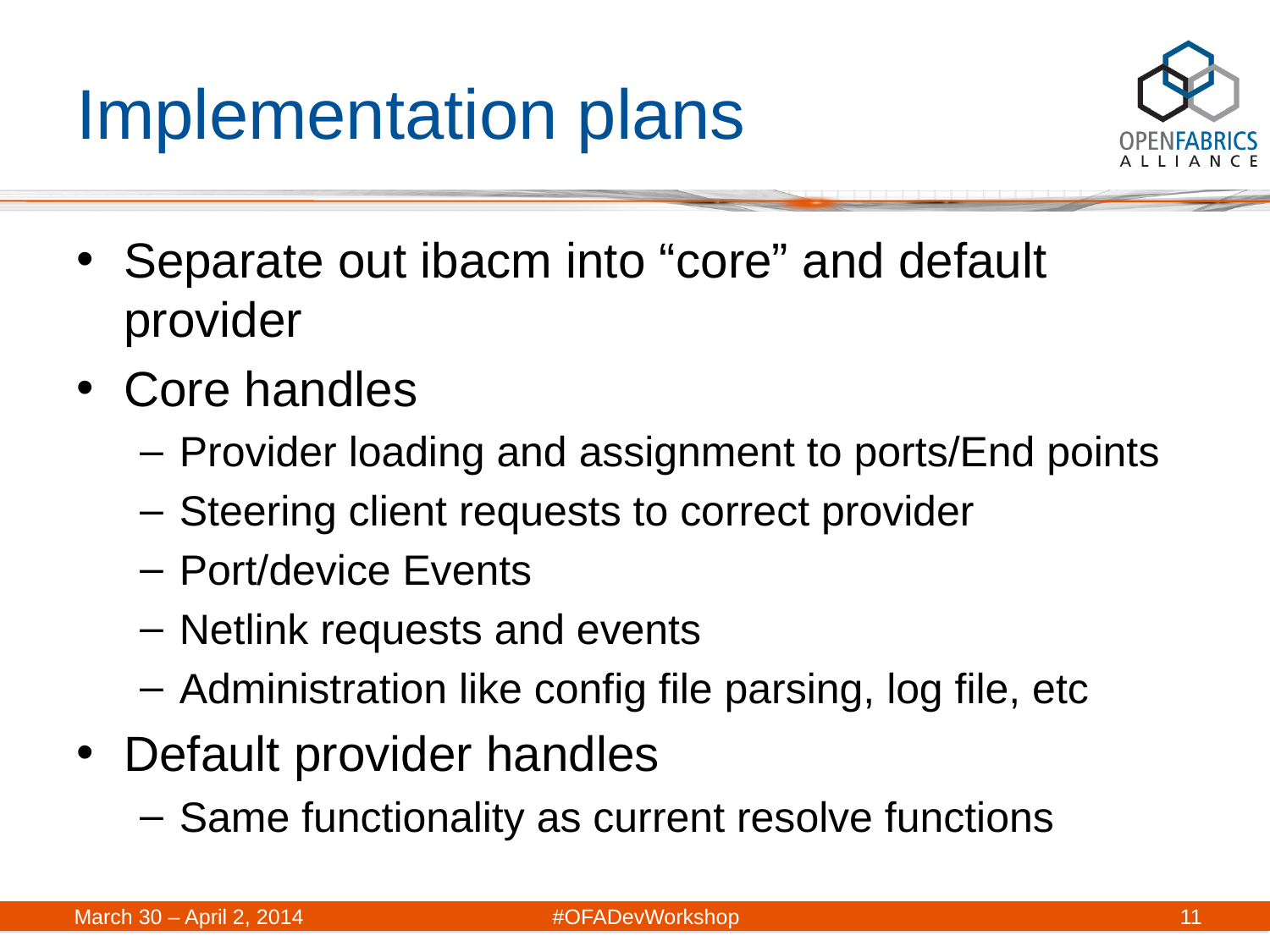

# Implementation plans
Separate out ibacm into “core” and default provider
Core handles
Provider loading and assignment to ports/End points
Steering client requests to correct provider
Port/device Events
Netlink requests and events
Administration like config file parsing, log file, etc
Default provider handles
Same functionality as current resolve functions
March 30 – April 2, 2014	#OFADevWorkshop
11